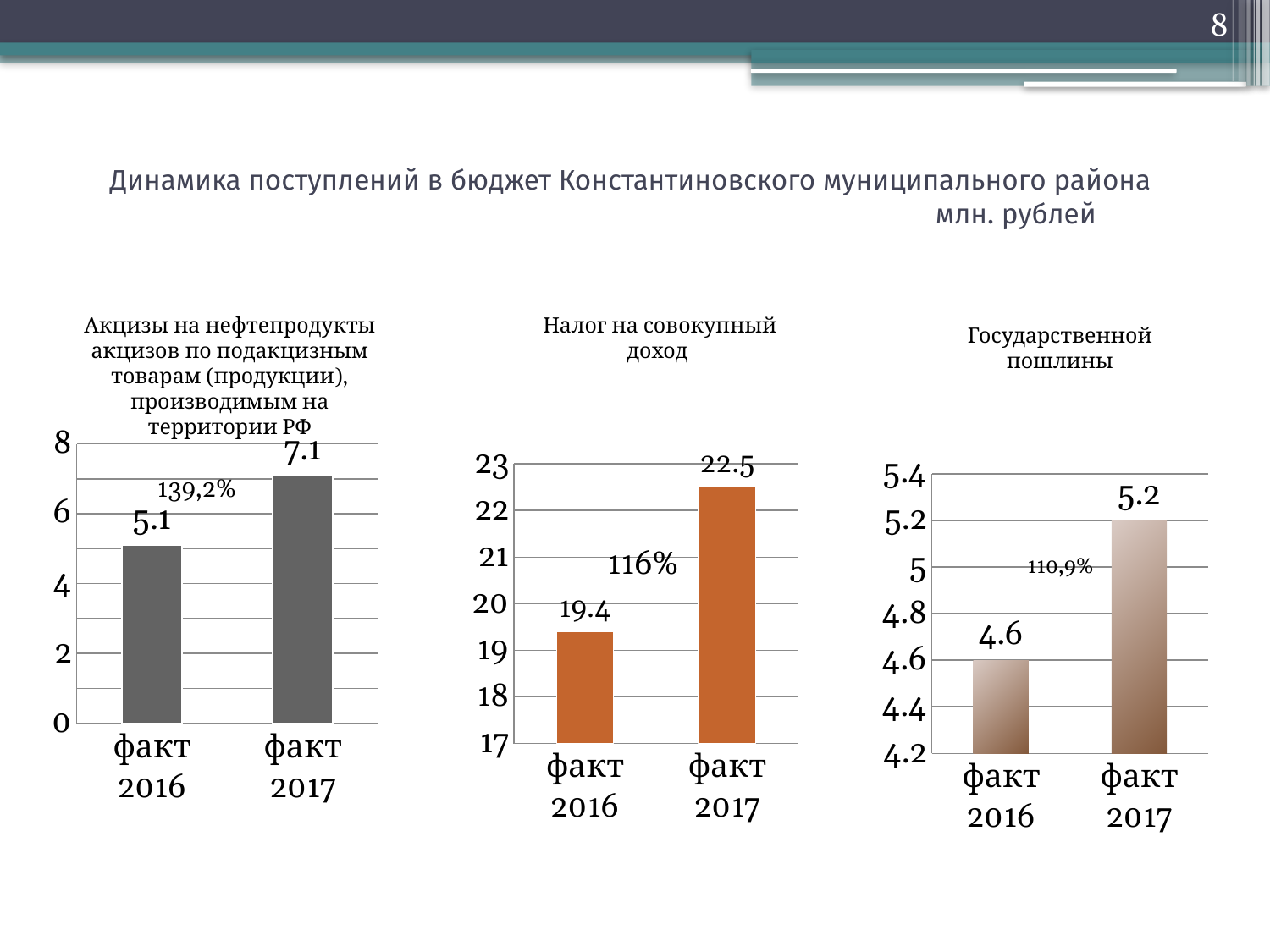

8
# Динамика поступлений в бюджет Константиновского муниципального района 						млн. рублей
Акцизы на нефтепродукты акцизов по подакцизным товарам (продукции), производимым на территории РФ
Налог на совокупный доход
Государственной пошлины

### Chart

| Category | Столбец1 |
|---|---|
| факт 2016 | 5.1 |
| факт 2017 | 7.1 |

### Chart

| Category | Столбец1 |
|---|---|
| факт 2016 | 19.4 |
| факт 2017 | 22.5 |

### Chart

| Category | Столбец1 |
|---|---|
| факт 2016 | 4.6 |
| факт 2017 | 5.2 |
139,2%
116%
110,9%